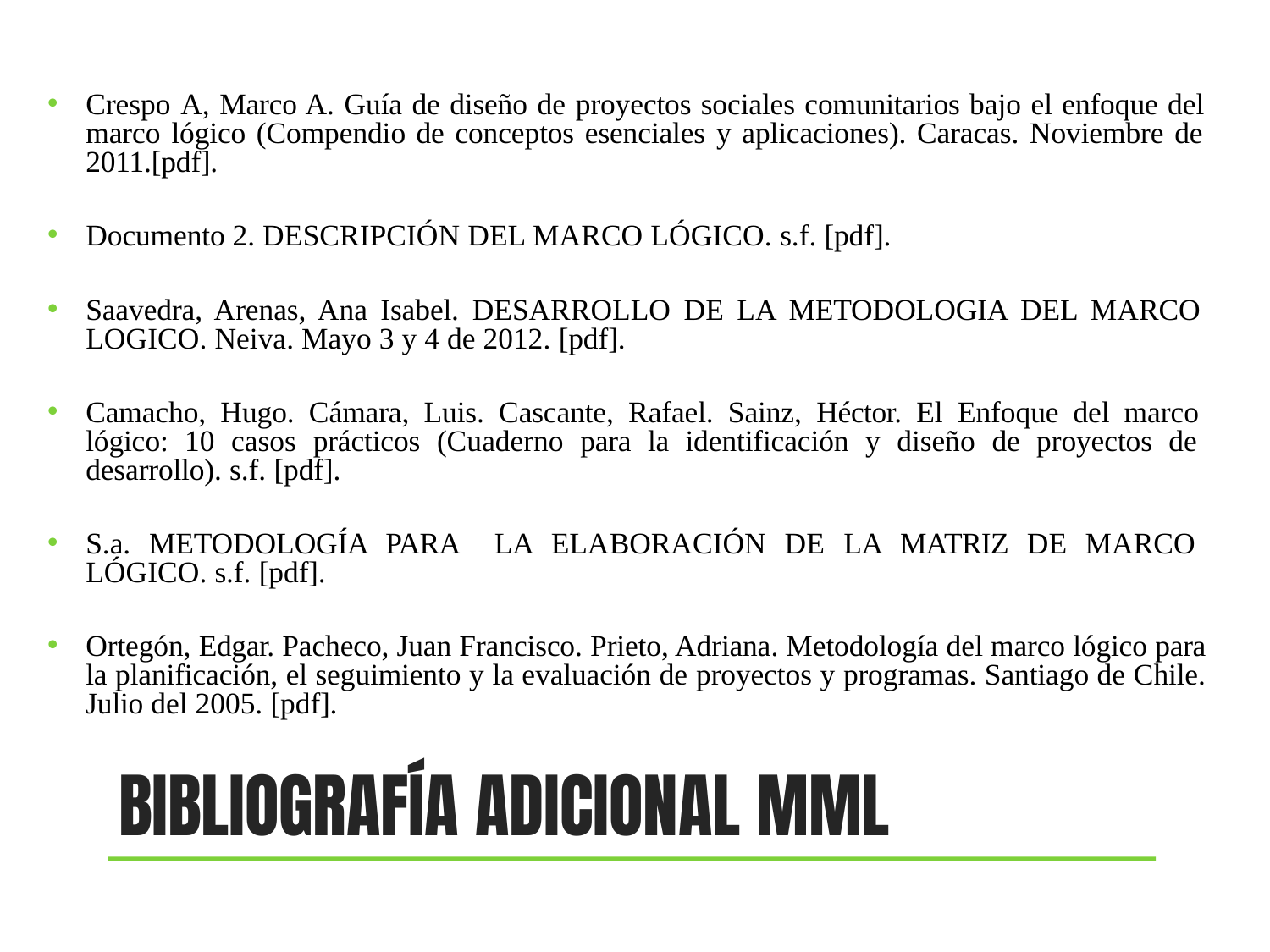

Crespo A, Marco A. Guía de diseño de proyectos sociales comunitarios bajo el enfoque del  marco lógico (Compendio de conceptos esenciales y aplicaciones). Caracas. Noviembre de  2011.[pdf].

Documento 2. DESCRIPCIÓN DEL MARCO LÓGICO. s.f. [pdf].

Saavedra, Arenas, Ana Isabel. DESARROLLO DE LA METODOLOGIA DEL MARCO  LOGICO. Neiva. Mayo 3 y 4 de 2012. [pdf].

Camacho, Hugo. Cámara, Luis. Cascante, Rafael. Sainz, Héctor. El Enfoque del marco  lógico: 10 casos prácticos (Cuaderno para la identificación y diseño de proyectos de  desarrollo). s.f. [pdf].

S.a. METODOLOGÍA PARA  LA ELABORACIÓN DE LA MATRIZ DE MARCO  LÓGICO. s.f. [pdf].

Ortegón, Edgar. Pacheco, Juan Francisco. Prieto, Adriana. Metodología del marco lógico para  la planificación, el seguimiento y la evaluación de proyectos y programas. Santiago de Chile.  Julio del 2005. [pdf].
BIBLIOGRAFÍA ADICIONAL MML